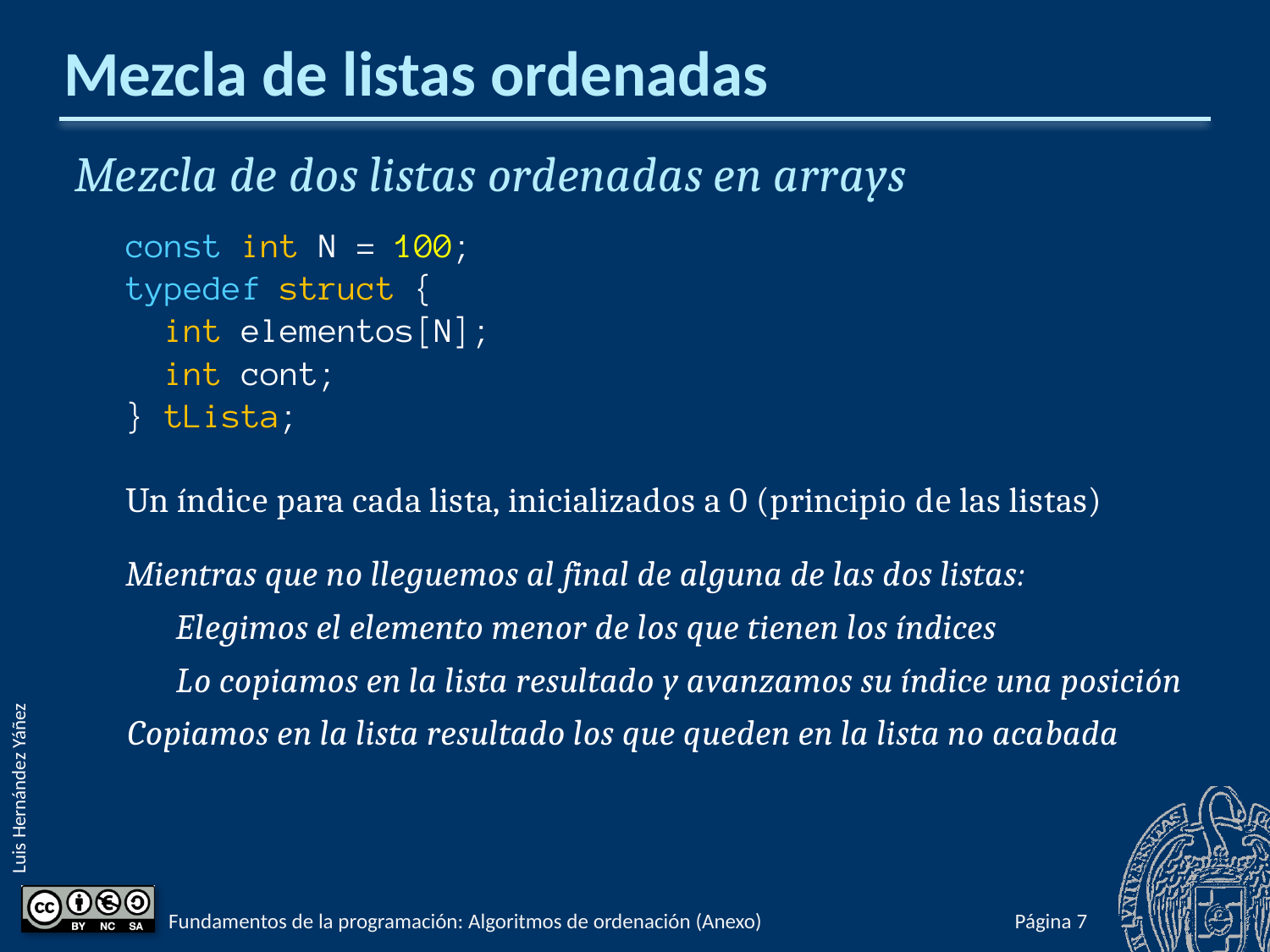

# Mezcla de listas ordenadas
Mezcla de dos listas ordenadas en arrays
const int N = 100;
typedef struct {
  int elementos[N];
  int cont;
} tLista;
Un índice para cada lista, inicializados a 0 (principio de las listas)
Mientras que no lleguemos al final de alguna de las dos listas:
Elegimos el elemento menor de los que tienen los índices
Lo copiamos en la lista resultado y avanzamos su índice una posición
Copiamos en la lista resultado los que queden en la lista no acabada
Fundamentos de la programación: Algoritmos de ordenación (Anexo)
Página 7